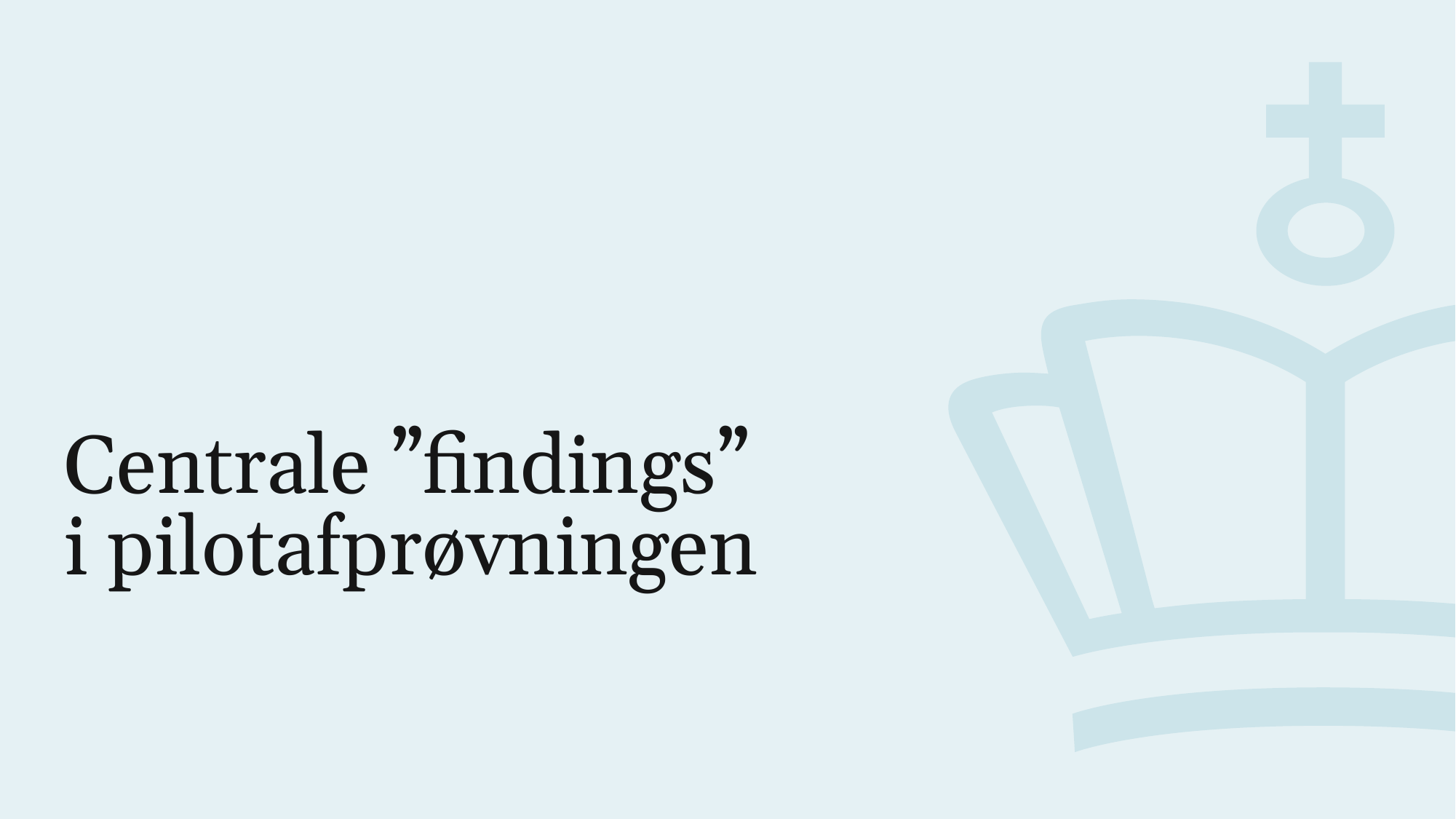

# Centrale ”findings” i pilotafprøvningen
8. oktober 2020
13